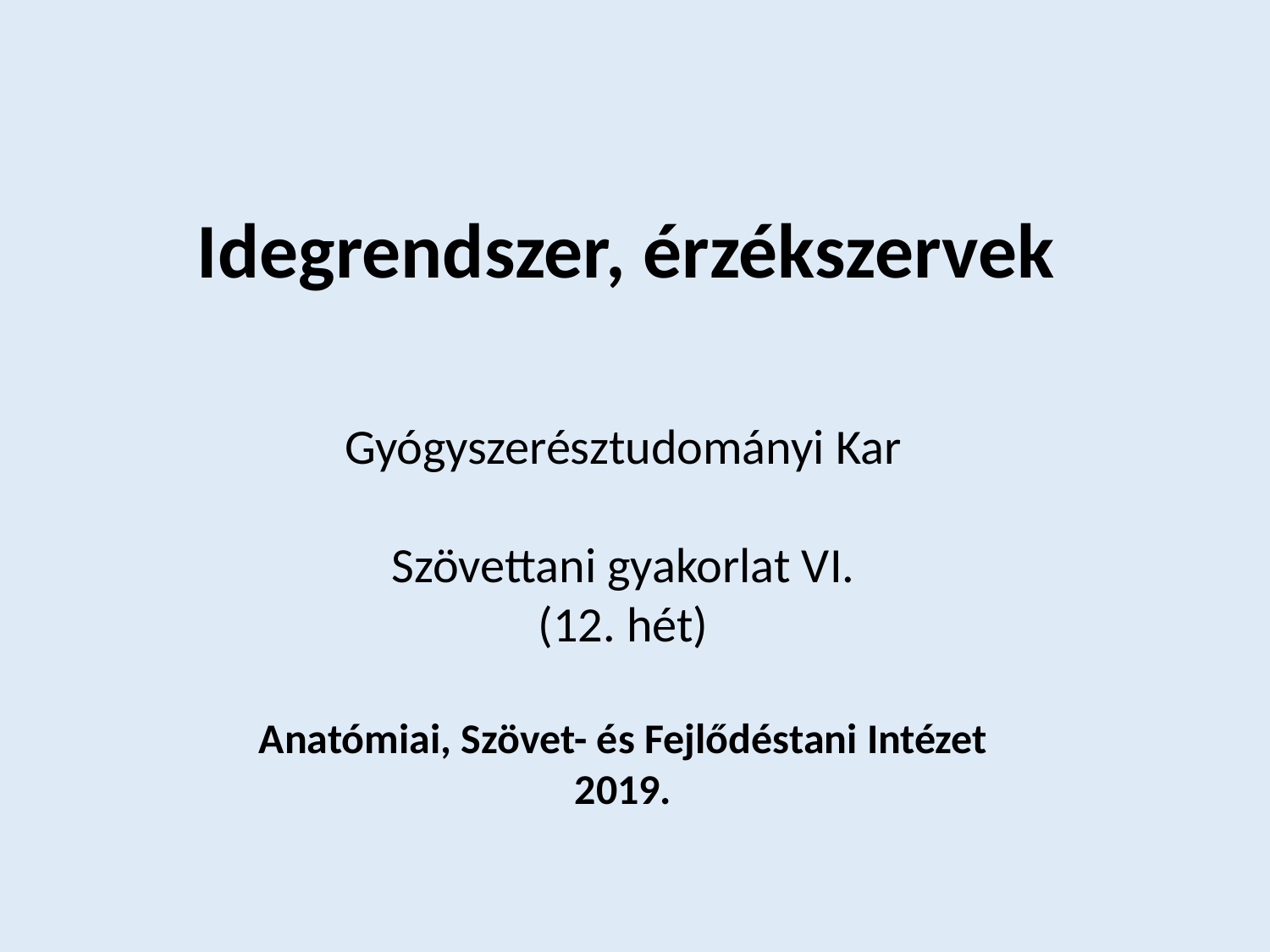

Idegrendszer, érzékszervek
Gyógyszerésztudományi Kar

Szövettani gyakorlat VI.
(12. hét)

Anatómiai, Szövet- és Fejlődéstani Intézet
2019.